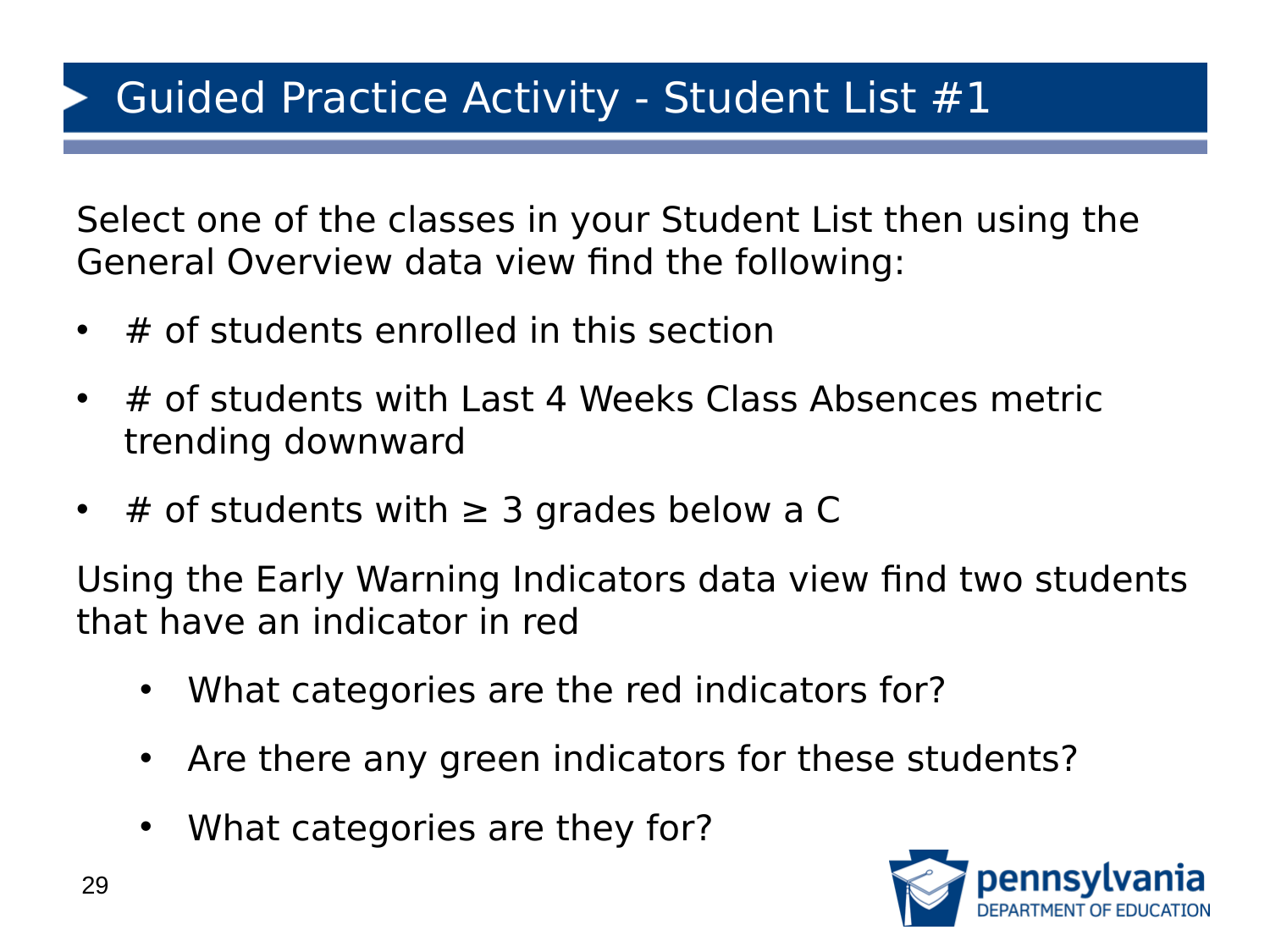

# Guided Practice Activity - Student List #1
Select one of the classes in your Student List then using the General Overview data view find the following:
# of students enrolled in this section
# of students with Last 4 Weeks Class Absences metric trending downward
# of students with ≥ 3 grades below a C
Using the Early Warning Indicators data view find two students that have an indicator in red
What categories are the red indicators for?
Are there any green indicators for these students?
What categories are they for?

29